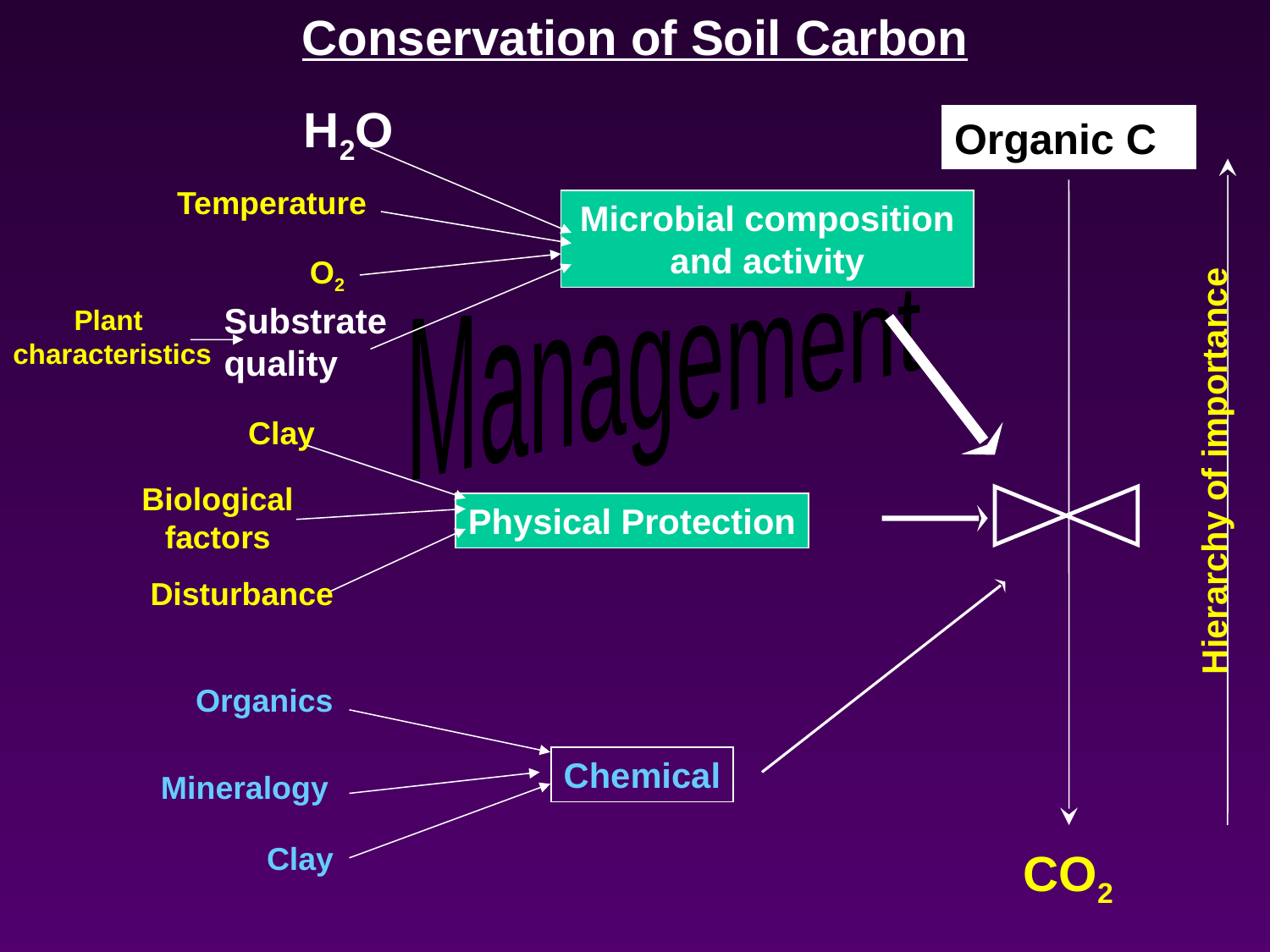

Conservation of Soil Carbon
H2O
Organic C

Temperature

Microbial composition and activity

O2

Management
Substrate
quality
Plant
characteristics

Clay
Hierarchy of importance

Biological
factors
Physical Protection

Disturbance

Organics

Chemical
Mineralogy

Clay
CO2